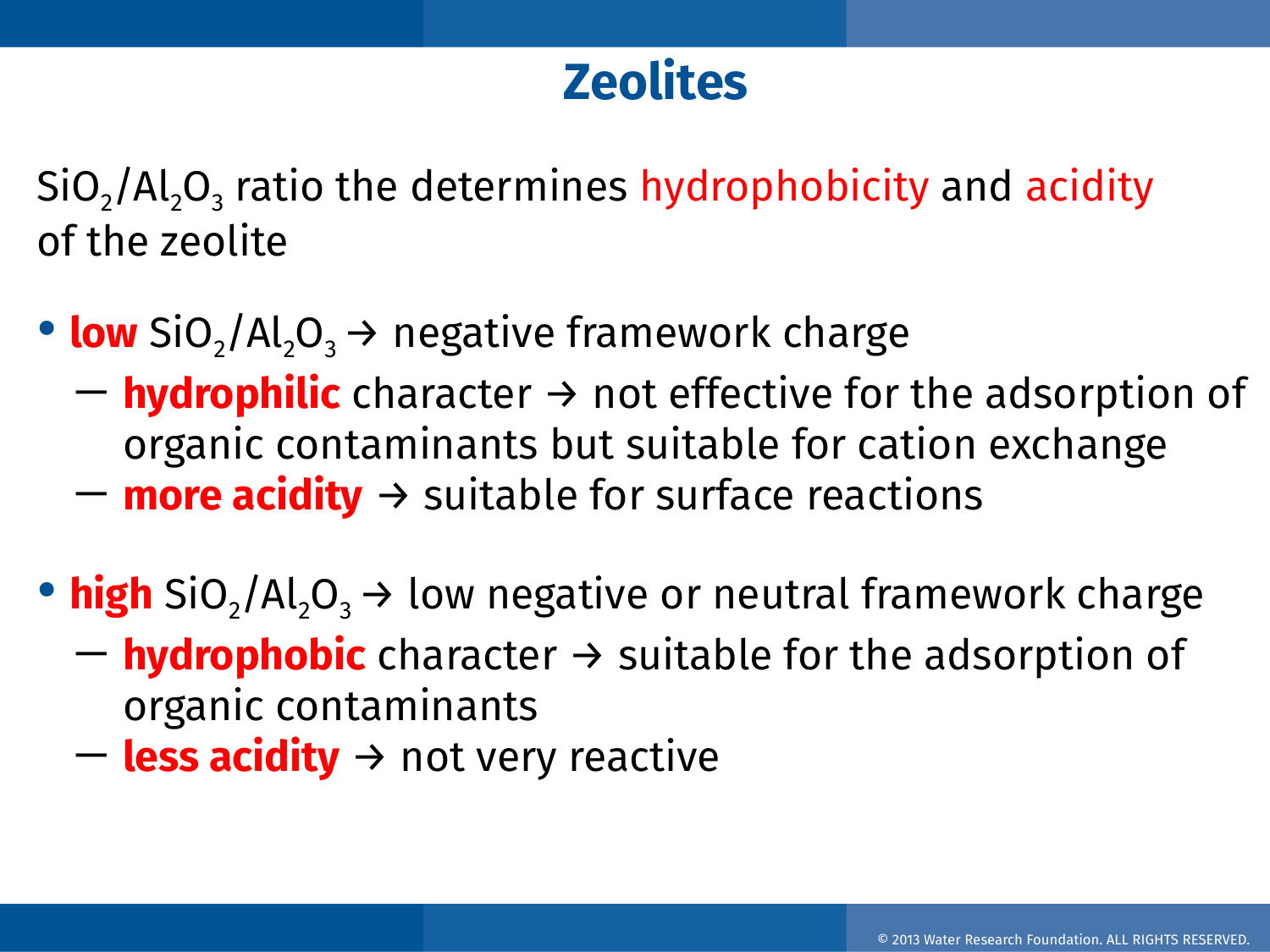

# Zeolites
SiO2/Al2O3 ratio the determines hydrophobicity and acidity
of the zeolite

 low SiO2/Al2O3 → negative framework charge
hydrophilic character → not effective for the adsorption of organic contaminants but suitable for cation exchange
more acidity → suitable for surface reactions

 high SiO2/Al2O3 → low negative or neutral framework charge
hydrophobic character → suitable for the adsorption of organic contaminants
less acidity → not very reactive